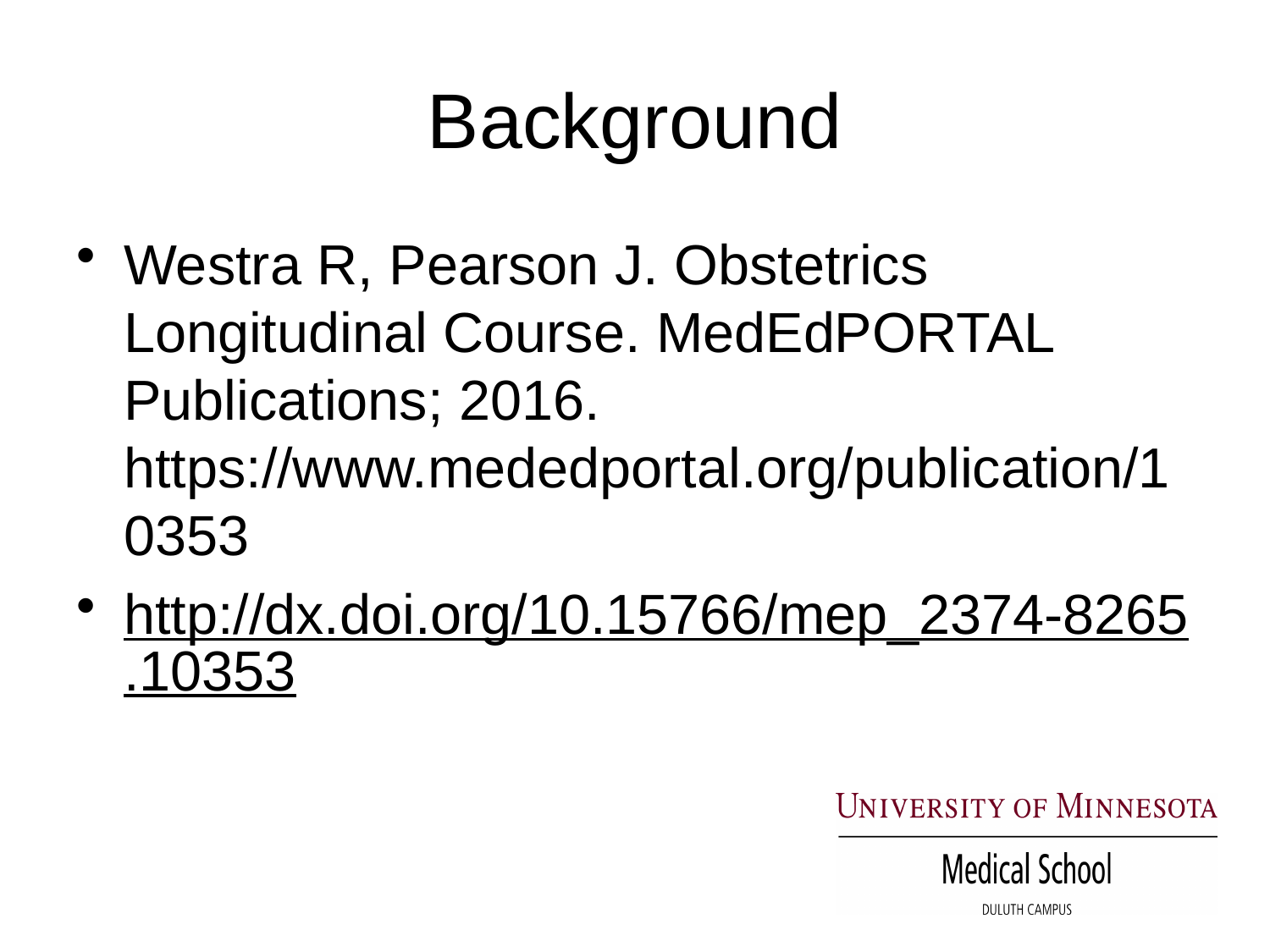

# Background
Westra R, Pearson J. Obstetrics Longitudinal Course. MedEdPORTAL Publications; 2016. https://www.mededportal.org/publication/10353
http://dx.doi.org/10.15766/mep_2374-8265.10353